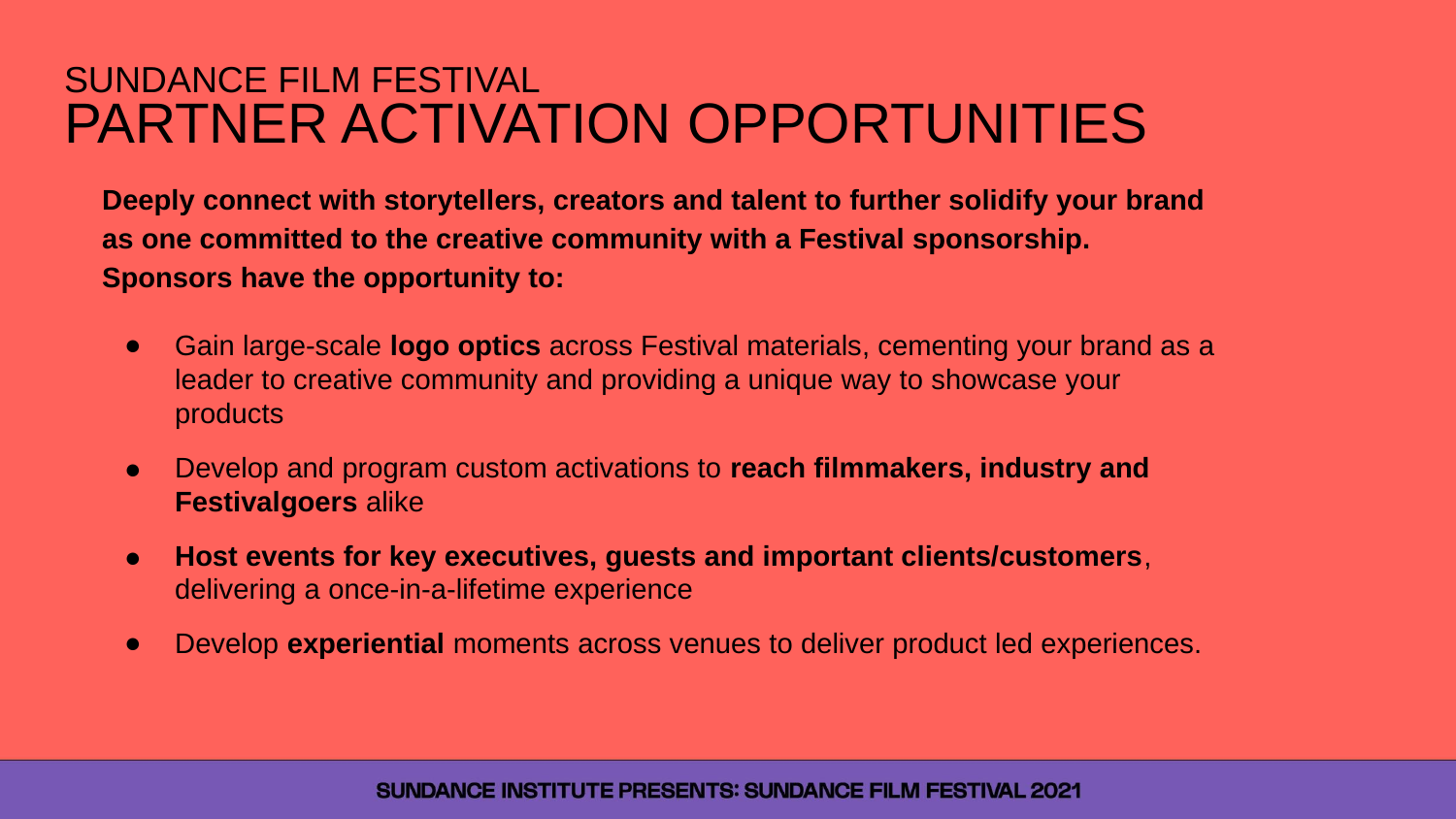

SUNDANCE FILM FESTIVAL
PARTNER ACTIVATION OPPORTUNITIES
Deeply connect with storytellers, creators and talent to further solidify your brand as one committed to the creative community with a Festival sponsorship. Sponsors have the opportunity to:

Gain large-scale logo optics across Festival materials, cementing your brand as a leader to creative community and providing a unique way to showcase your products
Develop and program custom activations to reach filmmakers, industry and Festivalgoers alike
Host events for key executives, guests and important clients/customers, delivering a once-in-a-lifetime experience
Develop experiential moments across venues to deliver product led experiences.